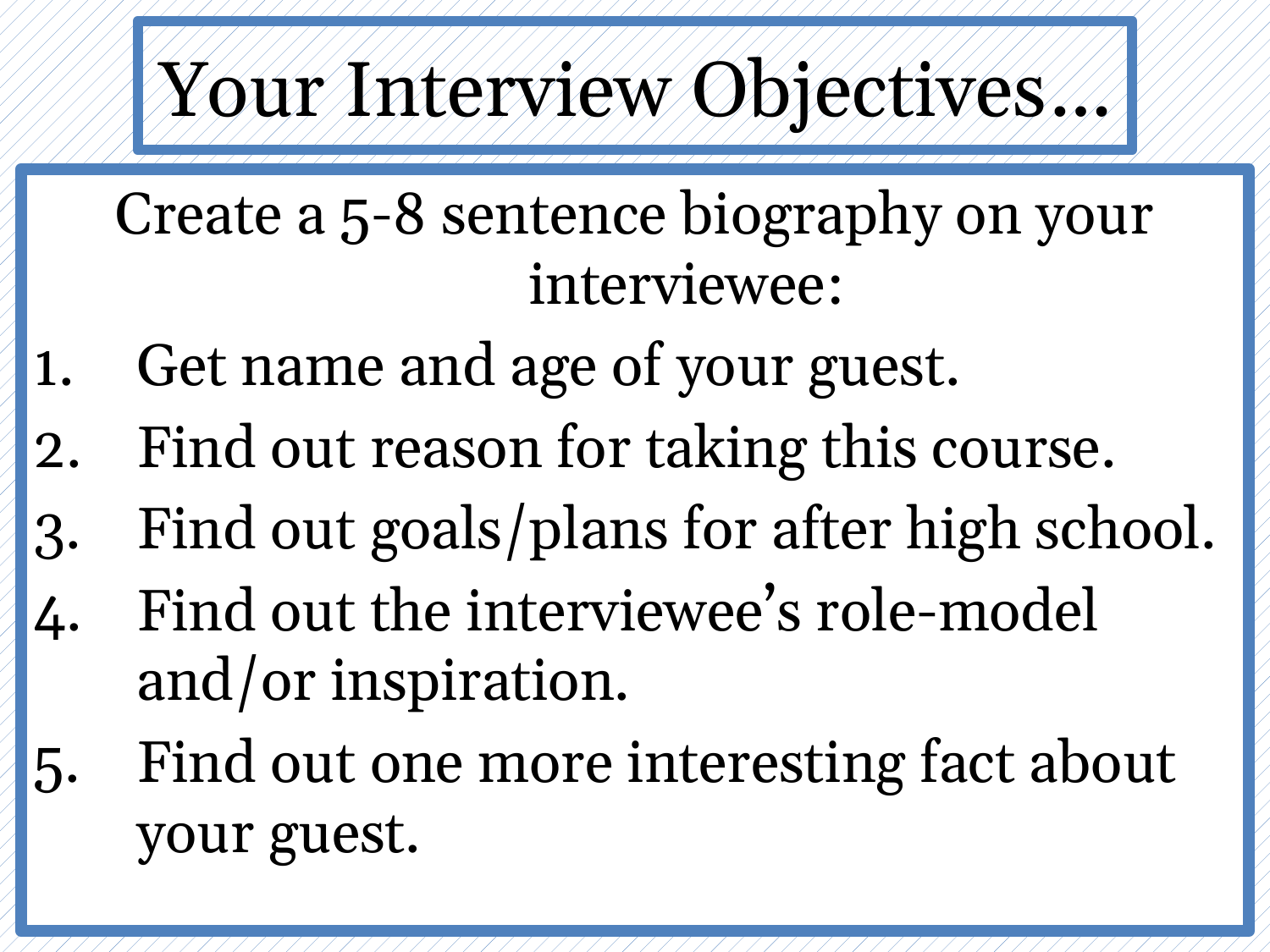

# Your Interview Objectives…
Create a 5-8 sentence biography on your interviewee:
Get name and age of your guest.
Find out reason for taking this course.
Find out goals/plans for after high school.
Find out the interviewee’s role-model and/or inspiration.
Find out one more interesting fact about your guest.